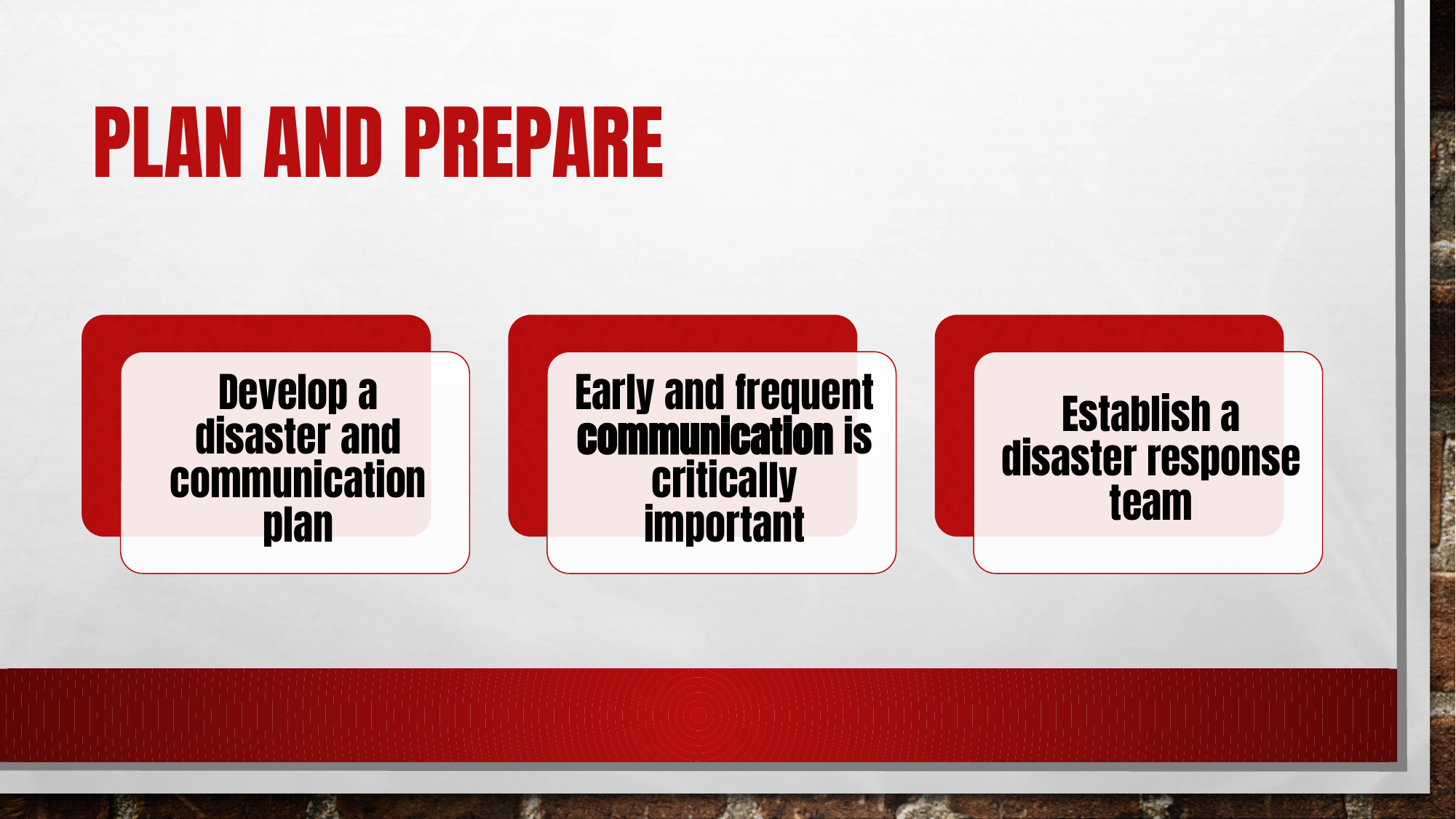

# Plan and Prepare
Develop a disaster and communication plan
Early and frequent communication is critically important
Establish a disaster response team